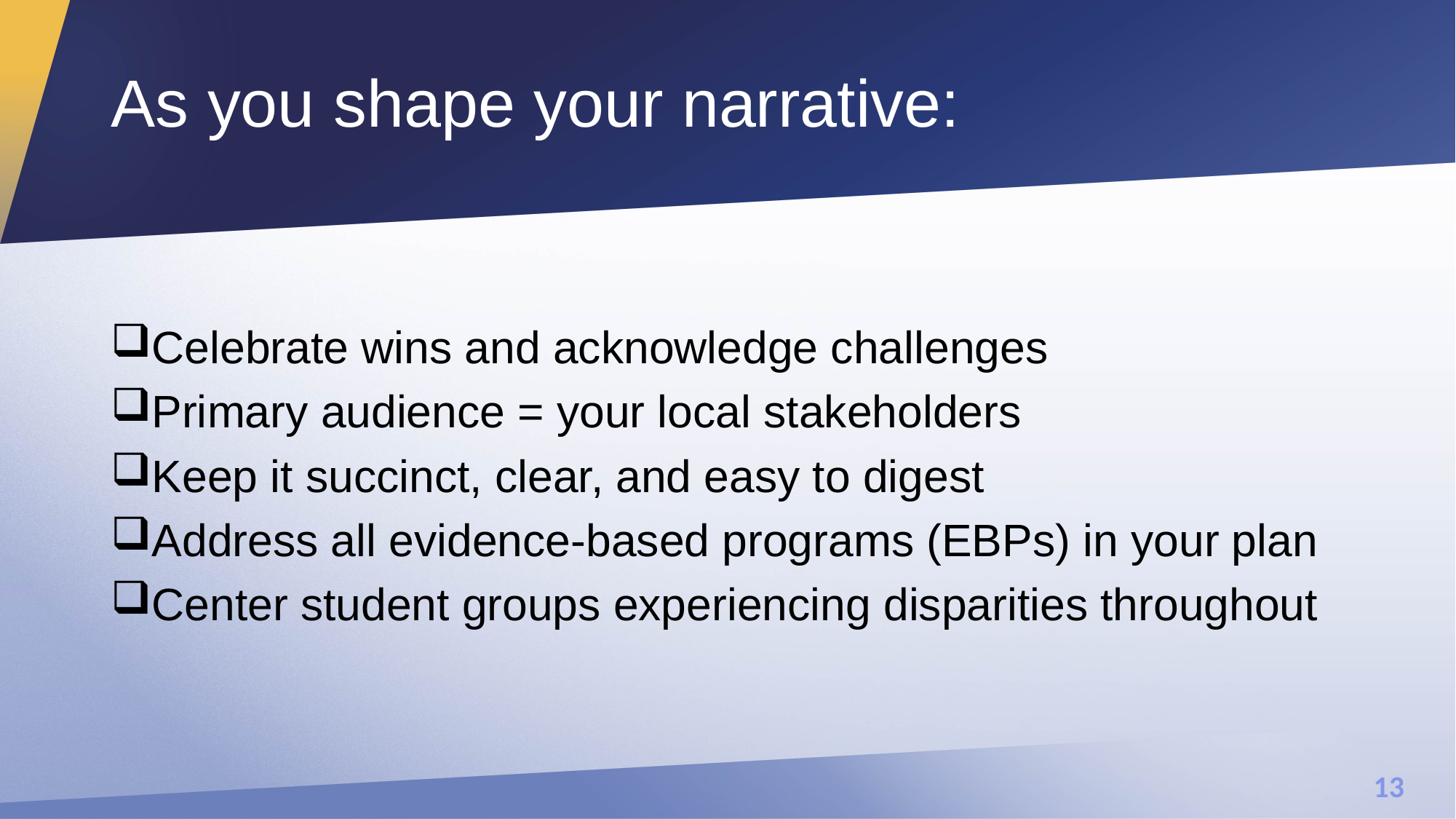

# As you shape your narrative:

Celebrate wins and acknowledge challenges
Primary audience = your local stakeholders
Keep it succinct, clear, and easy to digest
Address all evidence-based programs (EBPs) in your plan
Center student groups experiencing disparities throughout